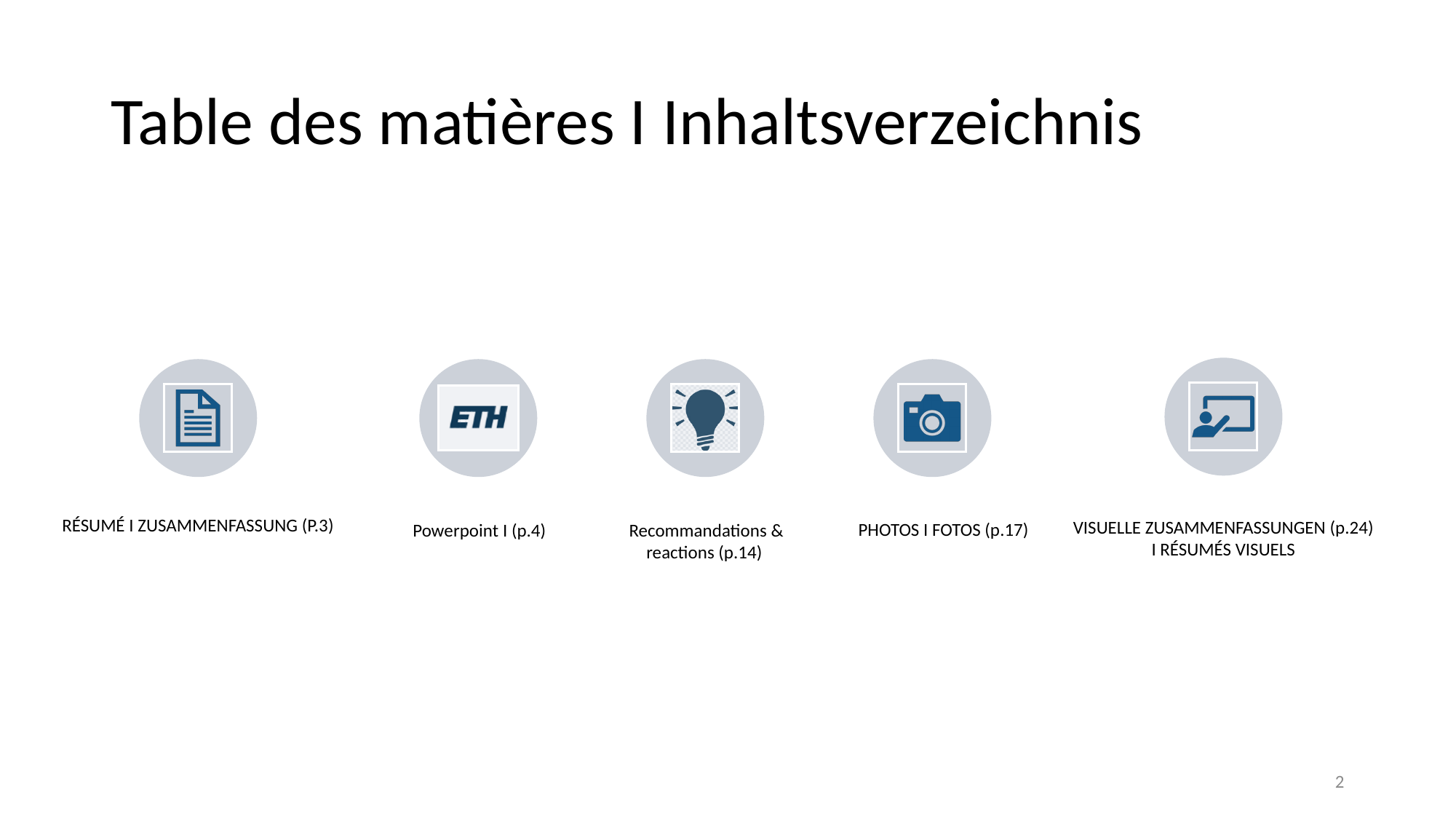

# Table des matières I Inhaltsverzeichnis
Résumé I Zusammenfassung (p.3)

Powerpoint I (p.4)
Recommandations & reactions (p.14)
PHOTOS I FOTOS (p.17)
VISUELLE ZUSAMMENFASSUNGEN (p.24) I RÉSUMÉS VISUELS
2